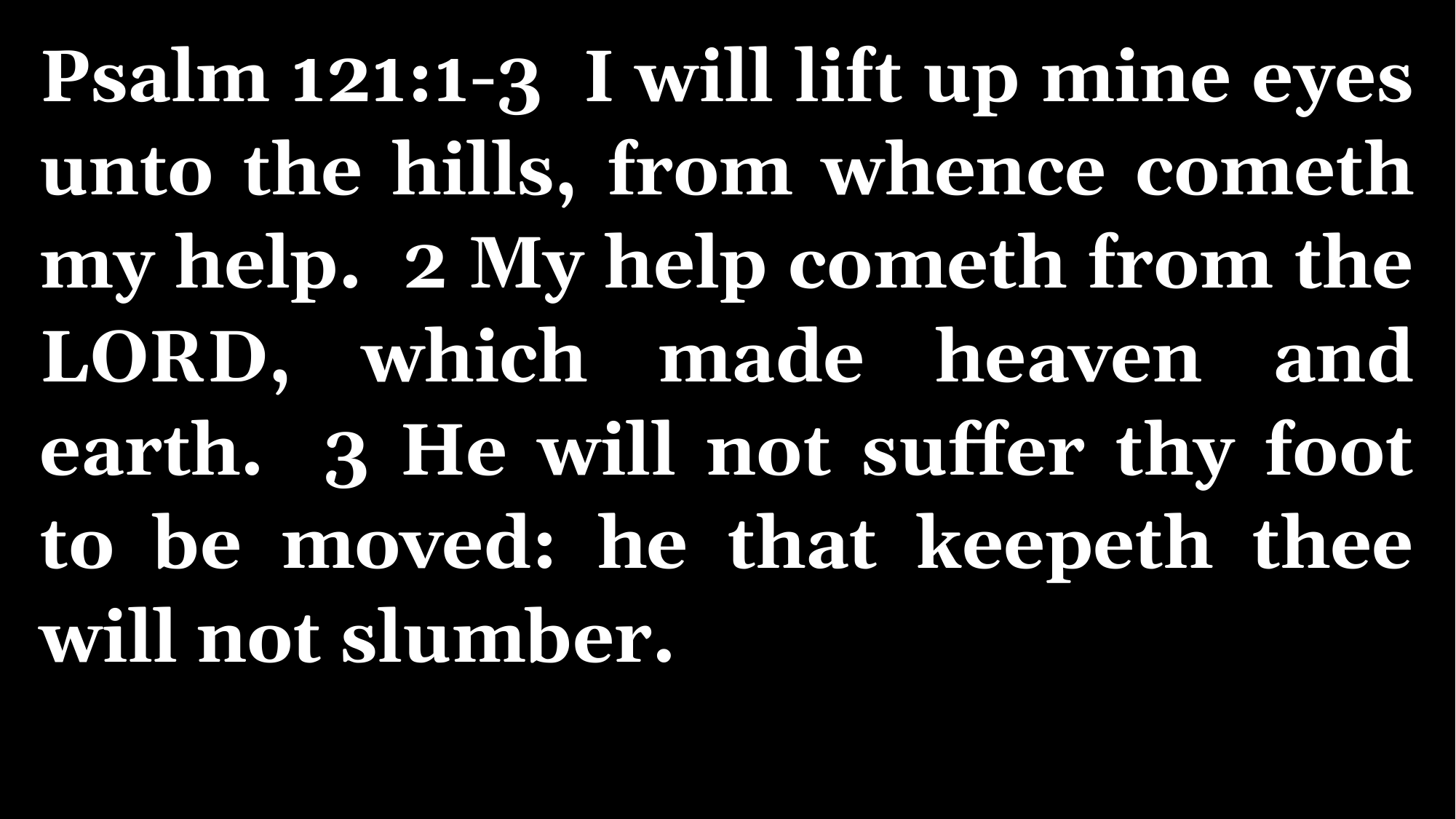

Psalm 121:1-3  I will lift up mine eyes unto the hills, from whence cometh my help.  2 My help cometh from the LORD, which made heaven and earth.  3 He will not suffer thy foot to be moved: he that keepeth thee will not slumber.